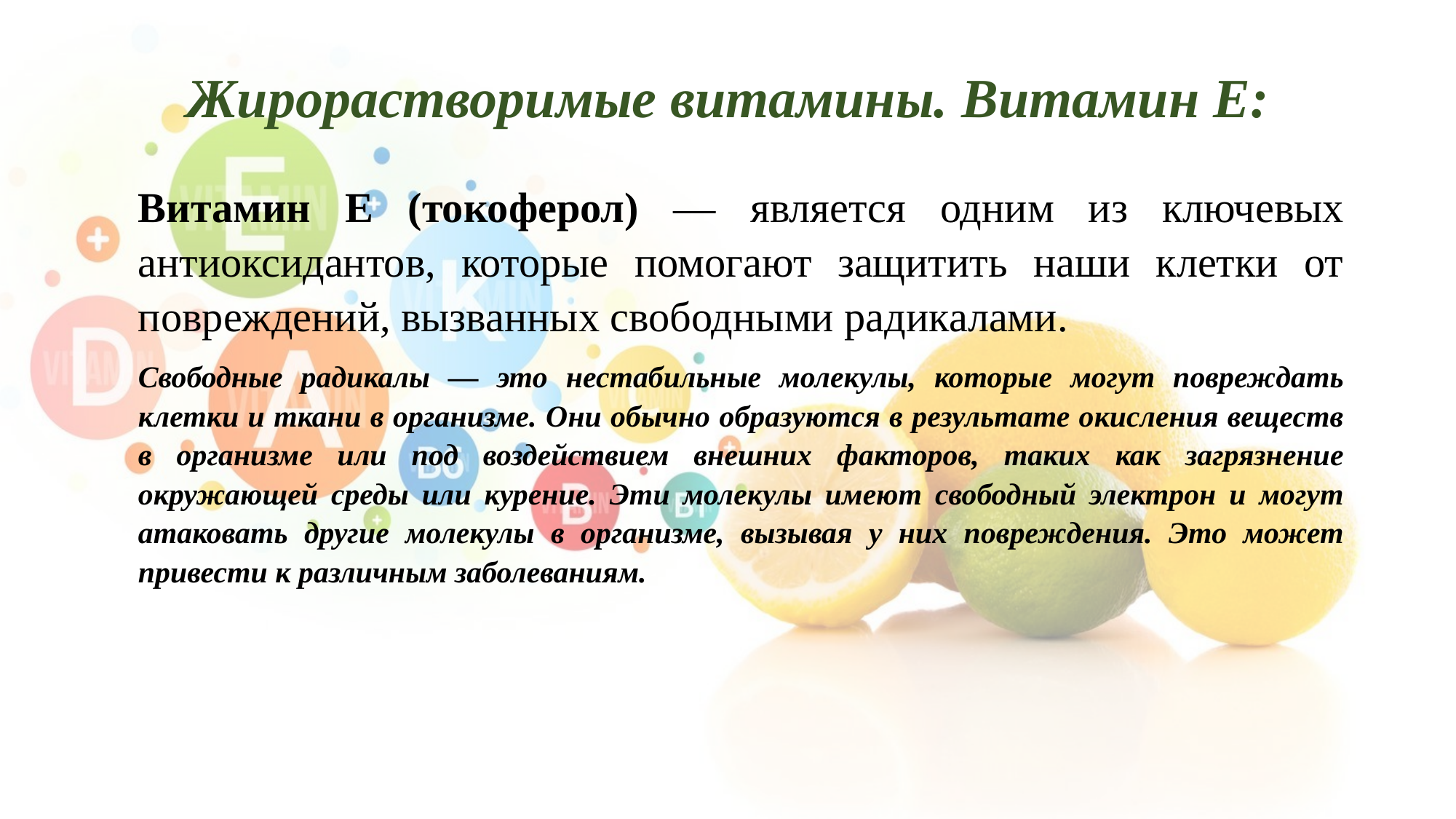

# Жирорастворимые витамины. Витамин Е:
Витамин Е (токоферол) — является одним из ключевых антиоксидантов, которые помогают защитить наши клетки от повреждений, вызванных свободными радикалами.
Свободные радикалы — это нестабильные молекулы, которые могут повреждать клетки и ткани в организме. Они обычно образуются в результате окисления веществ в организме или под воздействием внешних факторов, таких как загрязнение окружающей среды или курение. Эти молекулы имеют свободный электрон и могут атаковать другие молекулы в организме, вызывая у них повреждения. Это может привести к различным заболеваниям.